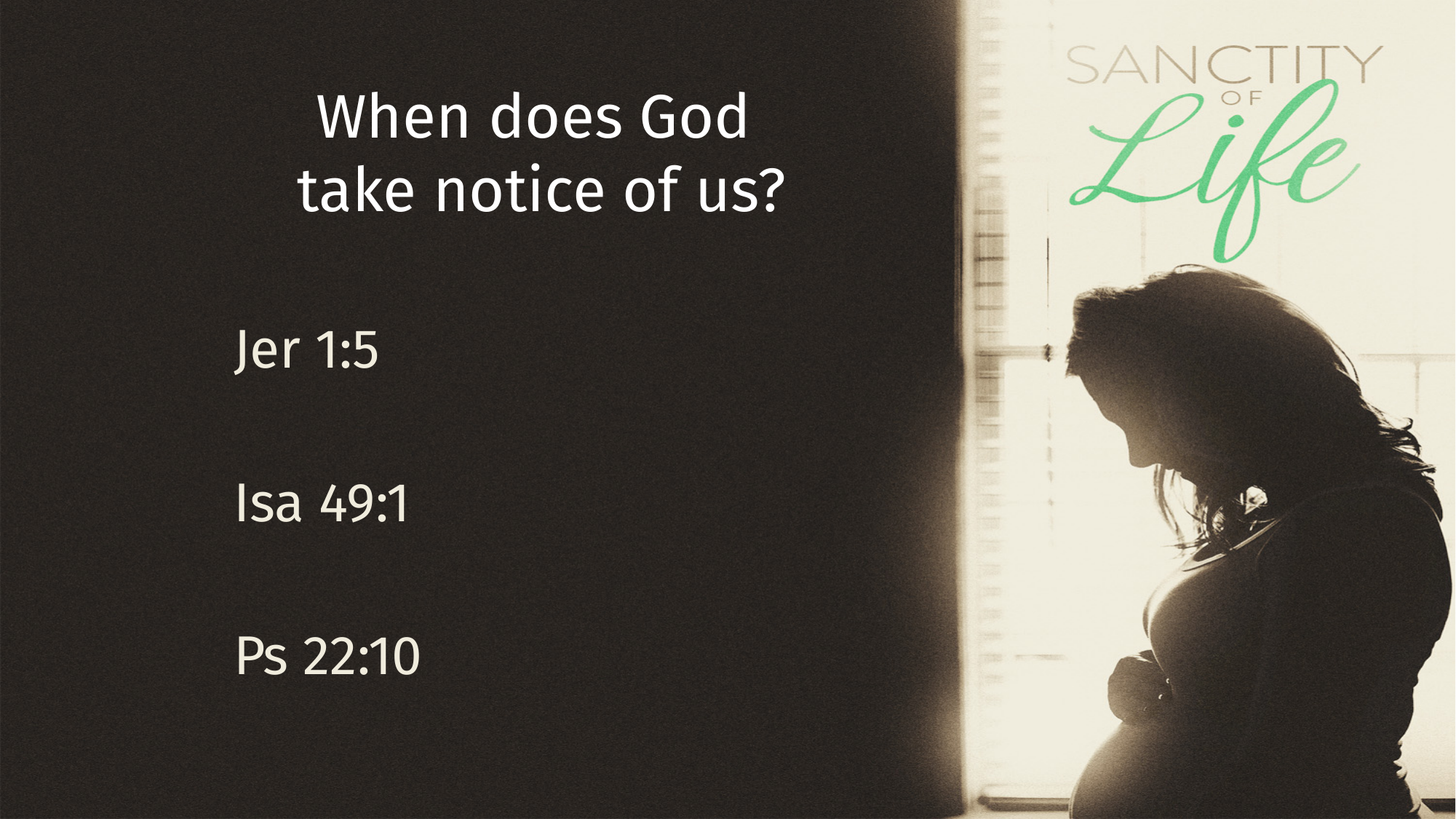

When does God
take notice of us?
Jer 1:5

Isa 49:1

Ps 22:10